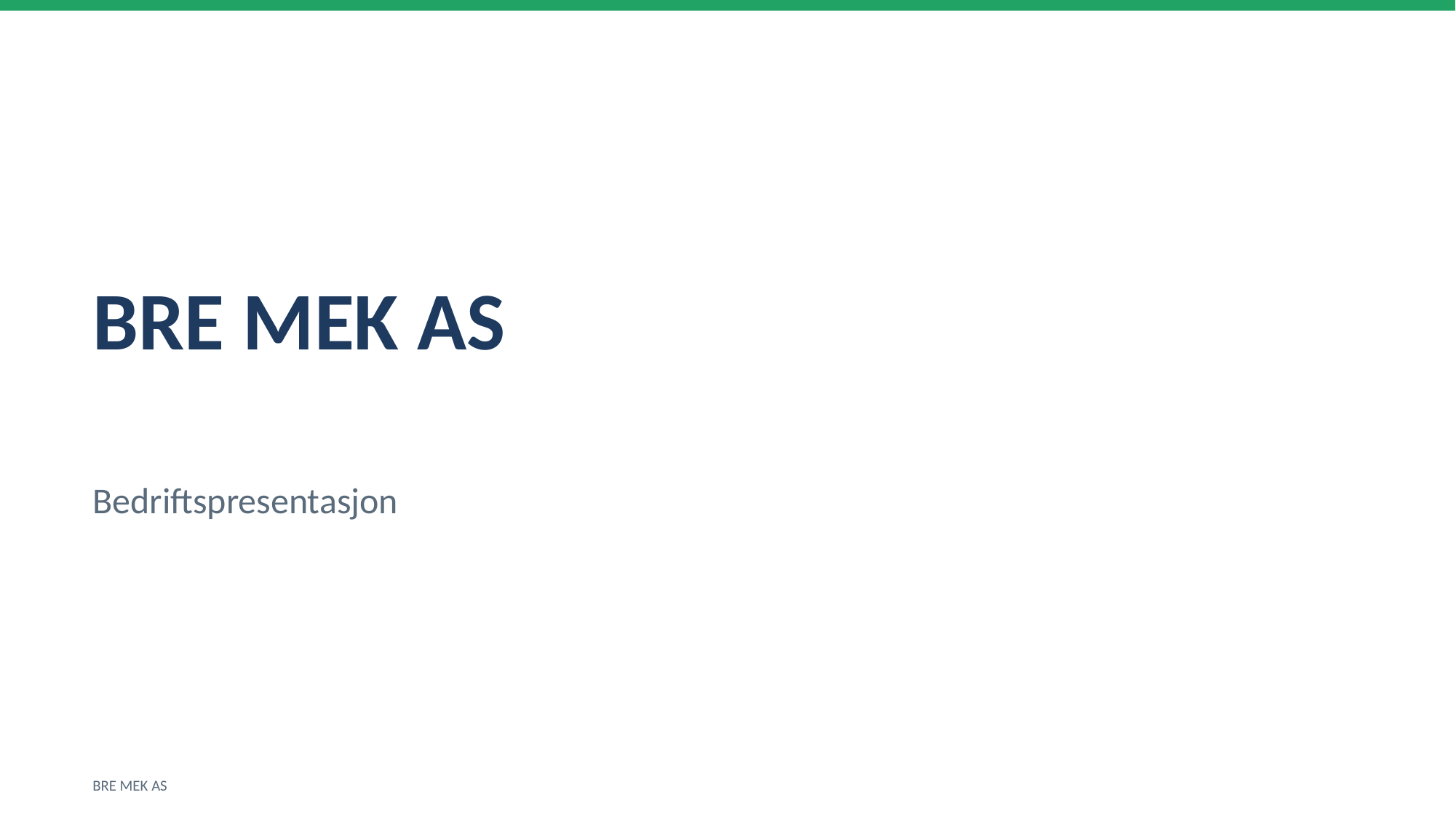

BRE MEK AS
Bedriftspresentasjon
BRE MEK AS